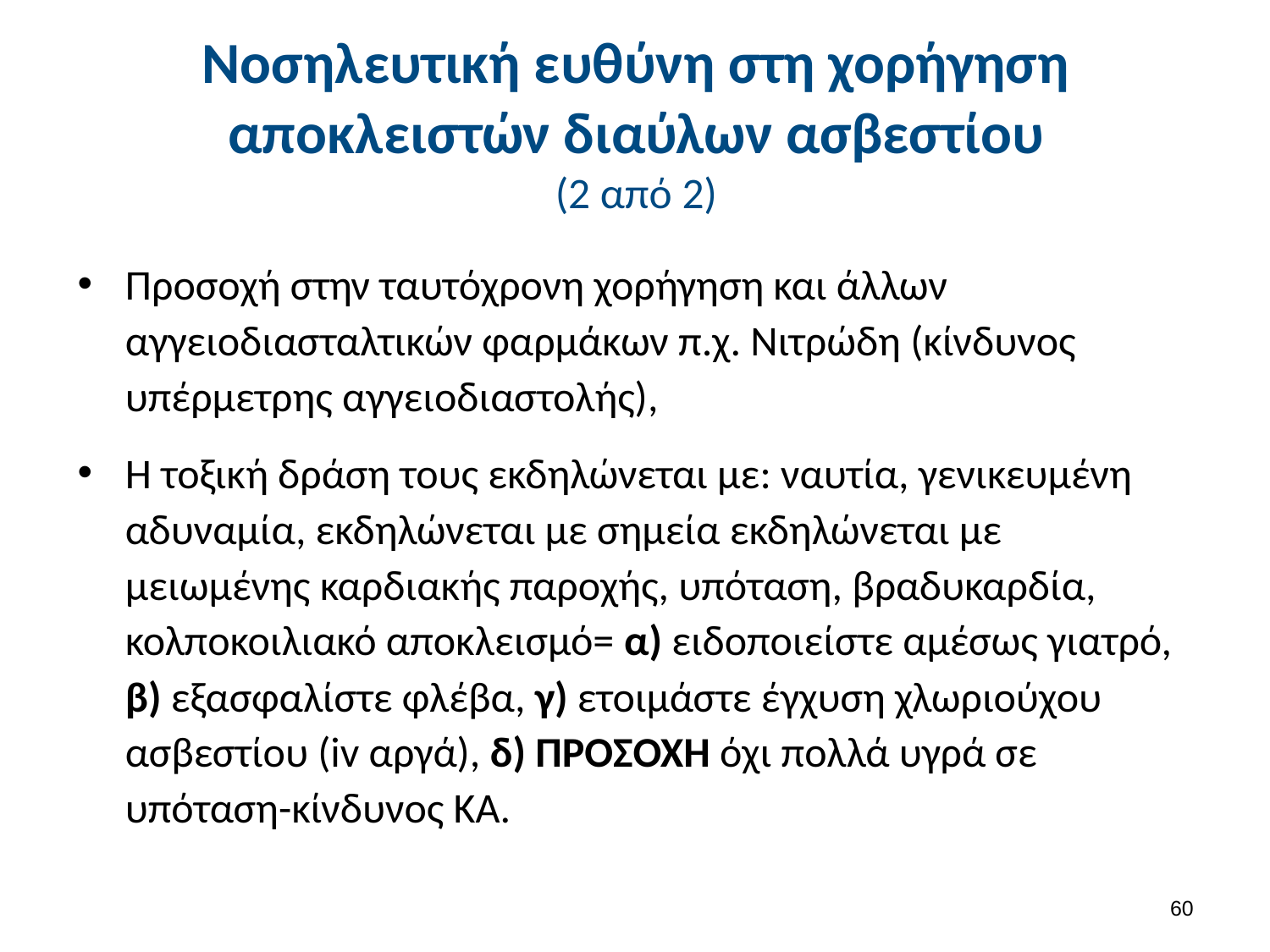

# Νοσηλευτική ευθύνη στη χορήγηση αποκλειστών διαύλων ασβεστίου (2 από 2)
Προσοχή στην ταυτόχρονη χορήγηση και άλλων αγγειοδιασταλτικών φαρμάκων π.χ. Νιτρώδη (κίνδυνος υπέρμετρης αγγειοδιαστολής),
Η τοξική δράση τους εκδηλώνεται με: ναυτία, γενικευμένη αδυναμία, εκδηλώνεται με σημεία εκδηλώνεται με  μειωμένης καρδιακής παροχής, υπόταση, βραδυκαρδία, κολποκοιλιακό αποκλεισμό= α) ειδοποιείστε αμέσως γιατρό, β) εξασφαλίστε φλέβα, γ) ετοιμάστε έγχυση χλωριούχου ασβεστίου (iv αργά), δ) ΠΡΟΣΟΧΗ όχι πολλά υγρά σε υπόταση-κίνδυνος ΚΑ.
60